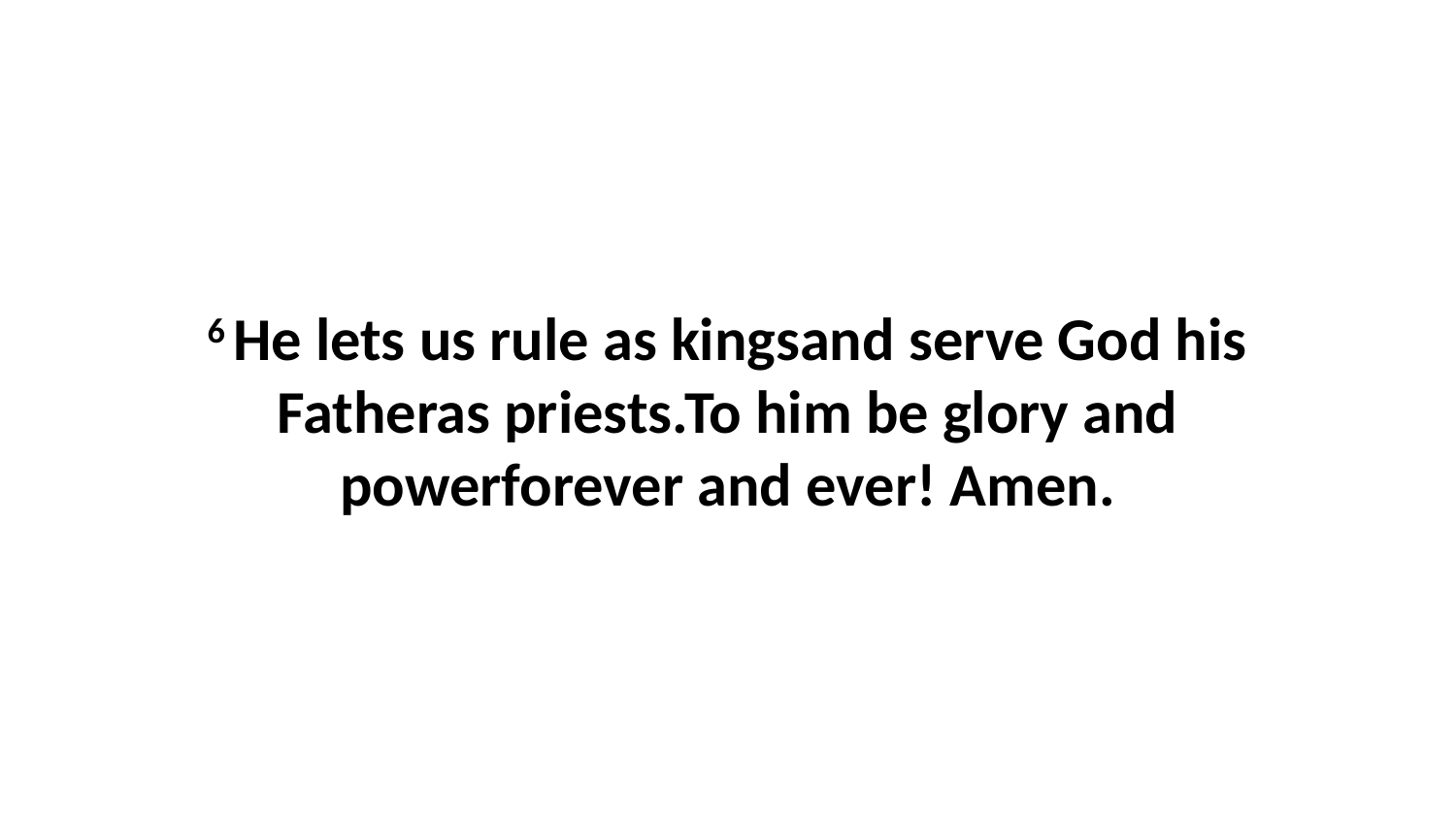

6 He lets us rule as kingsand serve God his Fatheras priests.To him be glory and powerforever and ever! Amen.